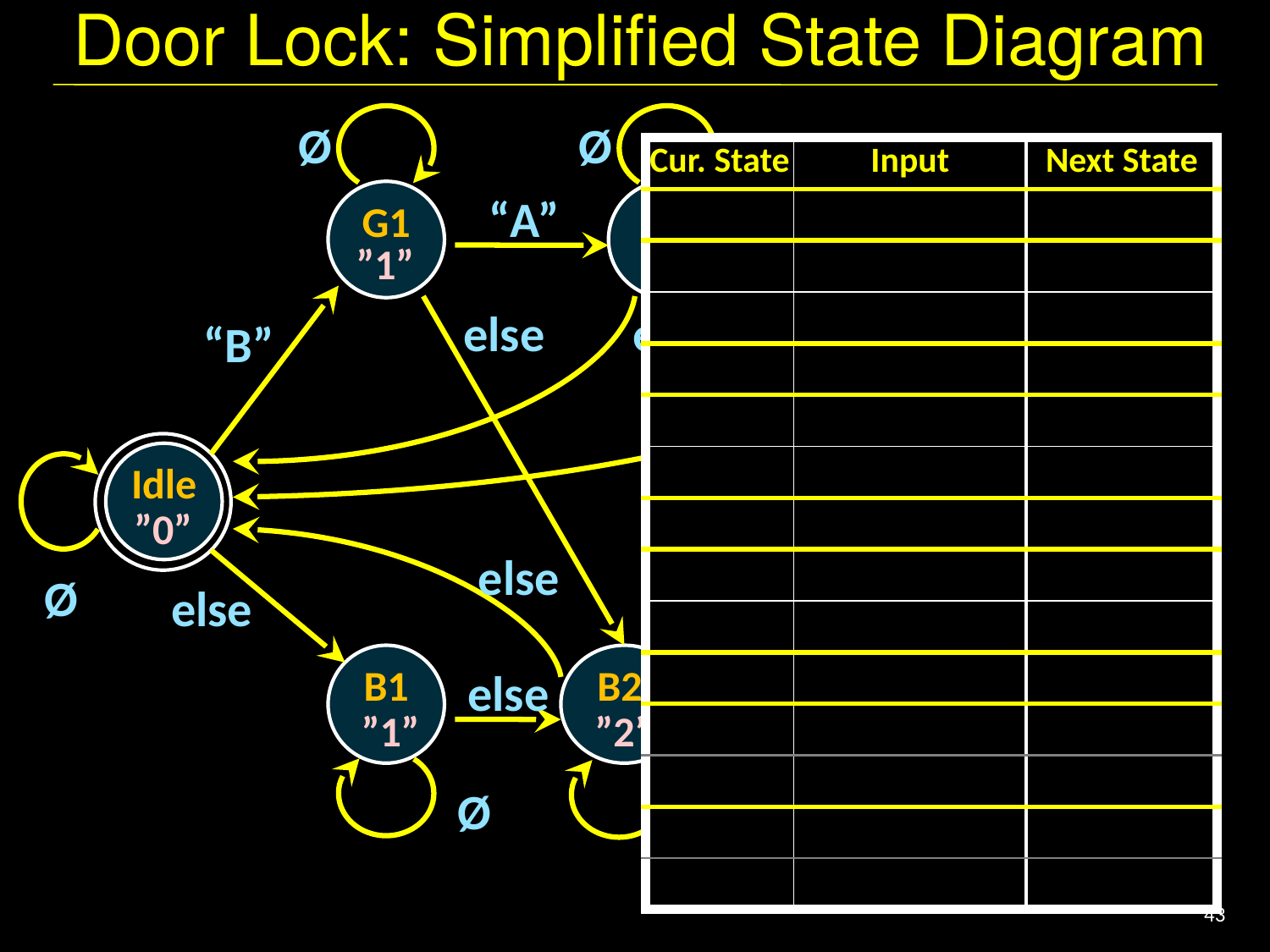

# Door Lock: Simplified State Diagram

Ø
Ø
| Cur. State | Input | Next State |
| --- | --- | --- |
|  |  |  |
|  |  |  |
|  |  |  |
|  |  |  |
|  |  |  |
|  |  |  |
|  |  |  |
|  |  |  |
|  |  |  |
|  |  |  |
|  |  |  |
|  |  |  |
|  |  |  |
|  |  |  |
| Cur. State | Input | Next State |
| --- | --- | --- |
|  |  |  |
|  |  |  |
|  |  |  |
|  |  |  |
|  |  |  |
|  |  |  |
|  |  |  |
|  |  |  |
|  |  |  |
|  |  |  |
|  |  |  |
|  |  |  |
|  |  |  |
|  |  |  |

“A”

“B”

G3
G1
G2
”3”, U
”1”
”2”

else
else
“B”

any

Idle
”0”

else
Ø
else

else
B1
B2
”1”
”2”

Ø
Ø